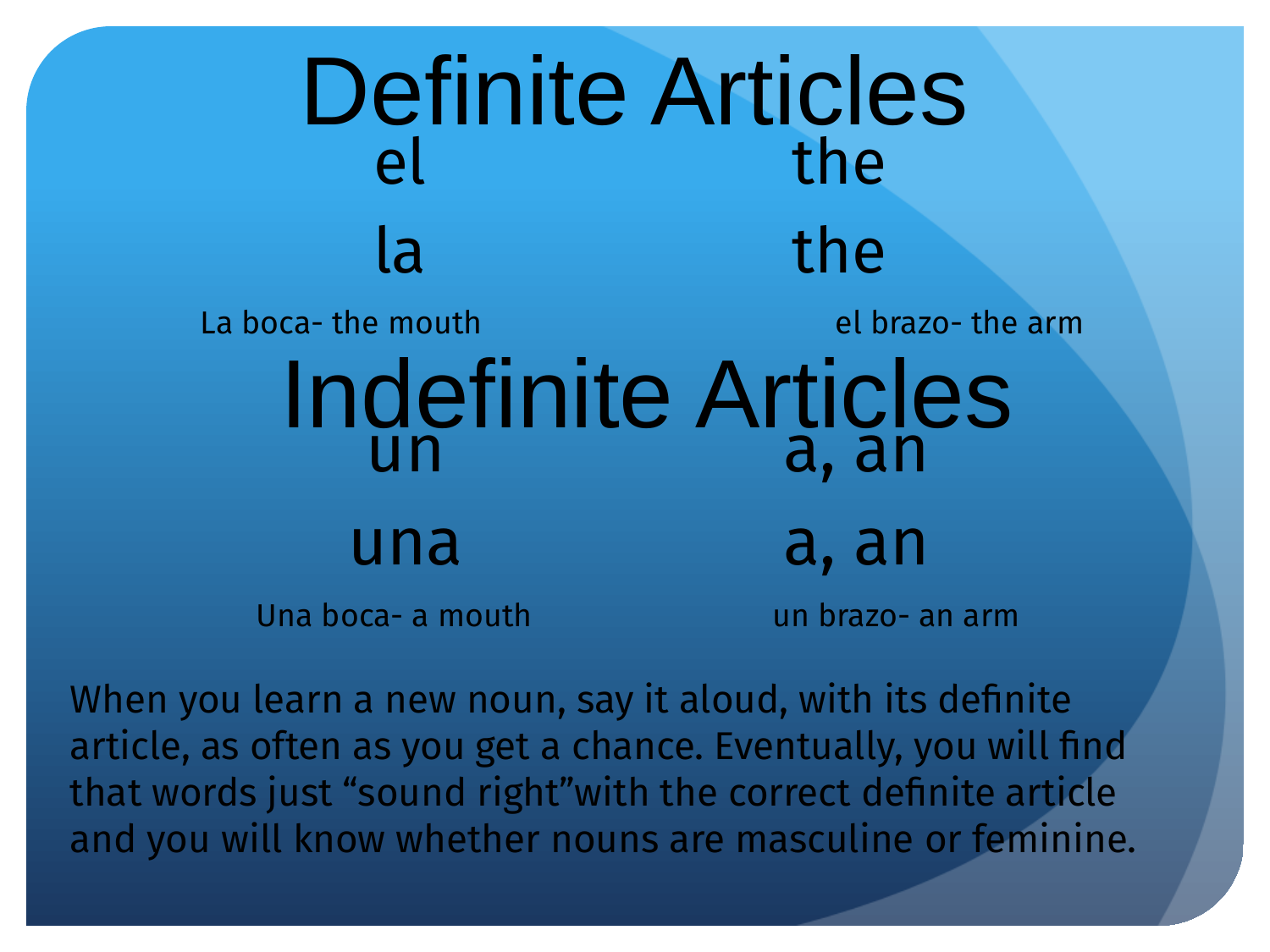

# Definite Articles
| el | the |
| --- | --- |
| la | the |
La boca- the mouth			el brazo- the arm
Indefinite Articles
| un | a, an |
| --- | --- |
| una | a, an |
Una boca- a mouth	                un brazo- an arm
When you learn a new noun, say it aloud, with its definite article, as often as you get a chance. Eventually, you will find that words just “sound right”with the correct definite article and you will know whether nouns are masculine or feminine.